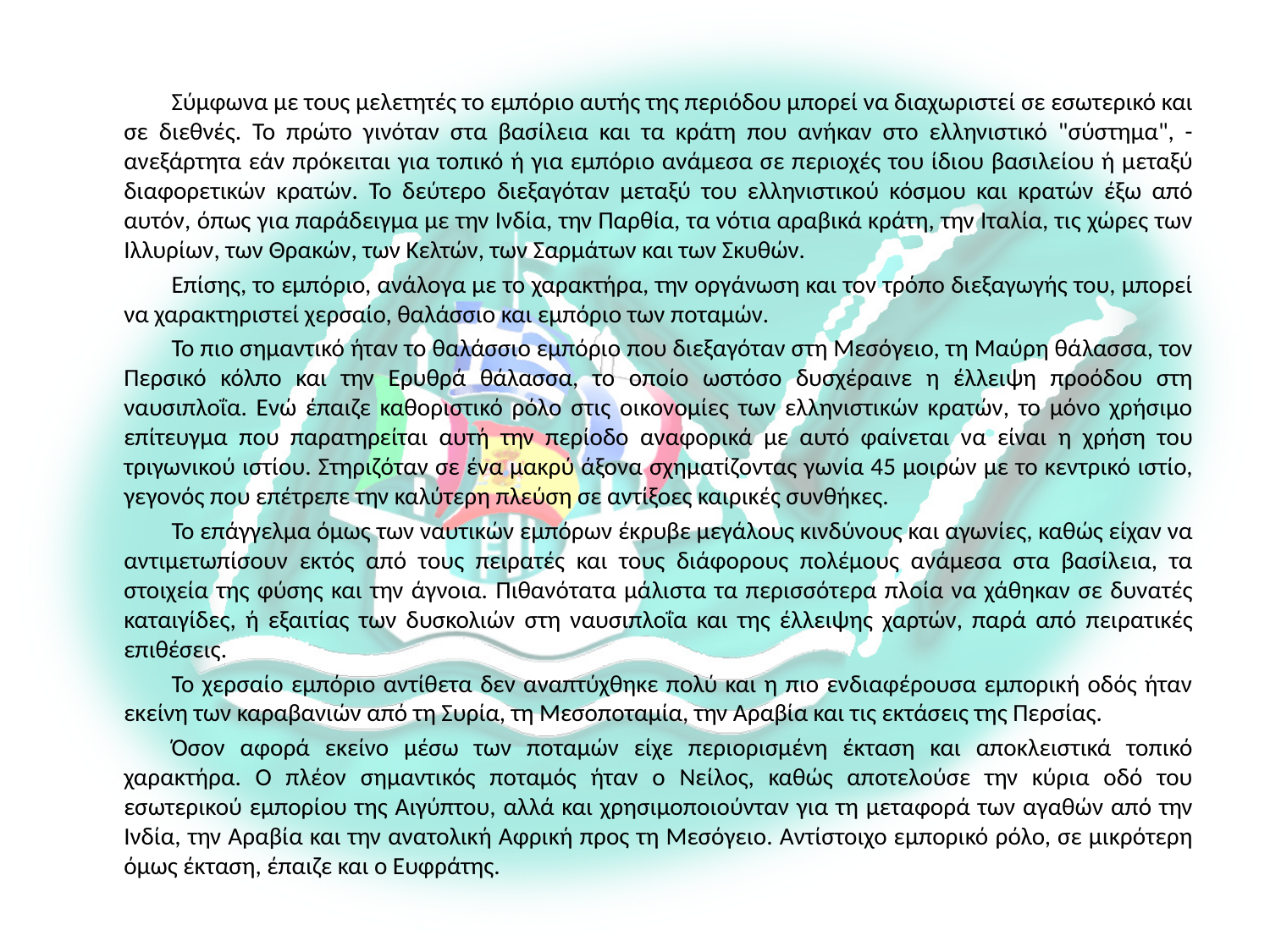

Σύμφωνα με τους μελετητές το εμπόριο αυτής της περιόδου μπορεί να διαχωριστεί σε εσωτερικό και σε διεθνές. Το πρώτο γινόταν στα βασίλεια και τα κράτη που ανήκαν στο ελληνιστικό "σύστημα", -ανεξάρτητα εάν πρόκειται για τοπικό ή για εμπόριο ανάμεσα σε περιοχές του ίδιου βασιλείου ή μεταξύ διαφορετικών κρατών. Το δεύτερο διεξαγόταν μεταξύ του ελληνιστικού κόσμου και κρατών έξω από αυτόν, όπως για παράδειγμα με την Ινδία, την Παρθία, τα νότια αραβικά κράτη, την Ιταλία, τις χώρες των Ιλλυρίων, των Θρακών, των Κελτών, των Σαρμάτων και των Σκυθών.
Επίσης, το εμπόριο, ανάλογα με το χαρακτήρα, την οργάνωση και τον τρόπο διεξαγωγής του, μπορεί να χαρακτηριστεί χερσαίο, θαλάσσιο και εμπόριο των ποταμών.
Το πιο σημαντικό ήταν το θαλάσσιο εμπόριο που διεξαγόταν στη Μεσόγειο, τη Μαύρη θάλασσα, τον Περσικό κόλπο και την Ερυθρά θάλασσα, το οποίο ωστόσο δυσχέραινε η έλλειψη προόδου στη ναυσιπλοΐα. Ενώ έπαιζε καθοριστικό ρόλο στις οικονομίες των ελληνιστικών κρατών, το μόνο χρήσιμο επίτευγμα που παρατηρείται αυτή την περίοδο αναφορικά με αυτό φαίνεται να είναι η χρήση του τριγωνικού ιστίου. Στηριζόταν σε ένα μακρύ άξονα σχηματίζοντας γωνία 45 μοιρών με το κεντρικό ιστίο, γεγονός που επέτρεπε την καλύτερη πλεύση σε αντίξοες καιρικές συνθήκες.
Το επάγγελμα όμως των ναυτικών εμπόρων έκρυβε μεγάλους κινδύνους και αγωνίες, καθώς είχαν να αντιμετωπίσουν εκτός από τους πειρατές και τους διάφορους πολέμους ανάμεσα στα βασίλεια, τα στοιχεία της φύσης και την άγνοια. Πιθανότατα μάλιστα τα περισσότερα πλοία να χάθηκαν σε δυνατές καταιγίδες, ή εξαιτίας των δυσκολιών στη ναυσιπλοΐα και της έλλειψης χαρτών, παρά από πειρατικές επιθέσεις.
Το χερσαίο εμπόριο αντίθετα δεν αναπτύχθηκε πολύ και η πιο ενδιαφέρουσα εμπορική οδός ήταν εκείνη των καραβανιών από τη Συρία, τη Μεσοποταμία, την Αραβία και τις εκτάσεις της Περσίας.
Όσον αφορά εκείνο μέσω των ποταμών είχε περιορισμένη έκταση και αποκλειστικά τοπικό χαρακτήρα. Ο πλέον σημαντικός ποταμός ήταν ο Νείλος, καθώς αποτελούσε την κύρια οδό του εσωτερικού εμπορίου της Αιγύπτου, αλλά και χρησιμοποιούνταν για τη μεταφορά των αγαθών από την Ινδία, την Αραβία και την ανατολική Αφρική προς τη Μεσόγειο. Αντίστοιχο εμπορικό ρόλο, σε μικρότερη όμως έκταση, έπαιζε και ο Ευφράτης.